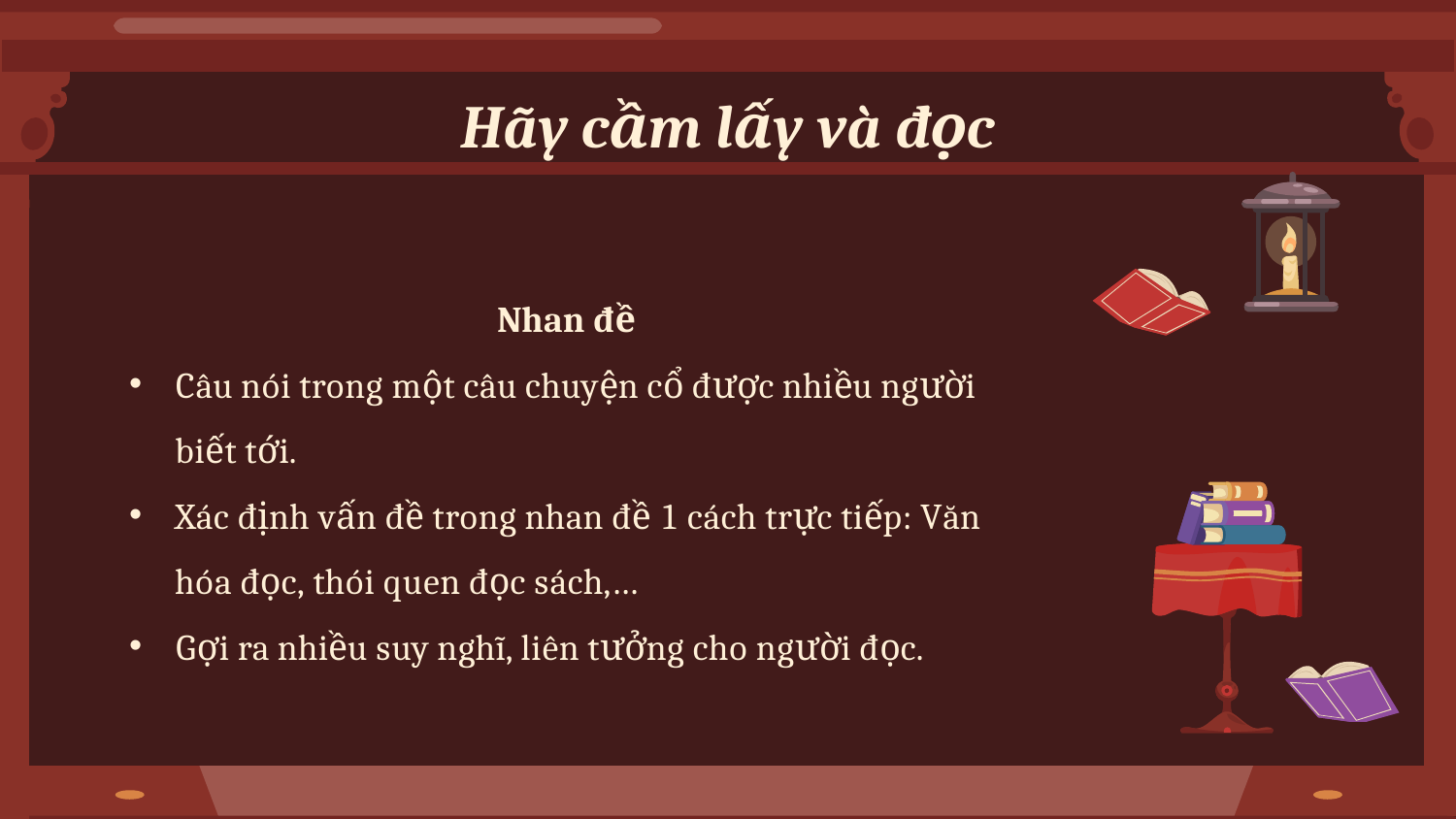

# Hãy cầm lấy và đọc

Nhan đề
Câu nói trong một câu chuyện cổ được nhiều người biết tới.
Xác định vấn đề trong nhan đề 1 cách trực tiếp: Văn hóa đọc, thói quen đọc sách,…
Gợi ra nhiều suy nghĩ, liên tưởng cho người đọc.